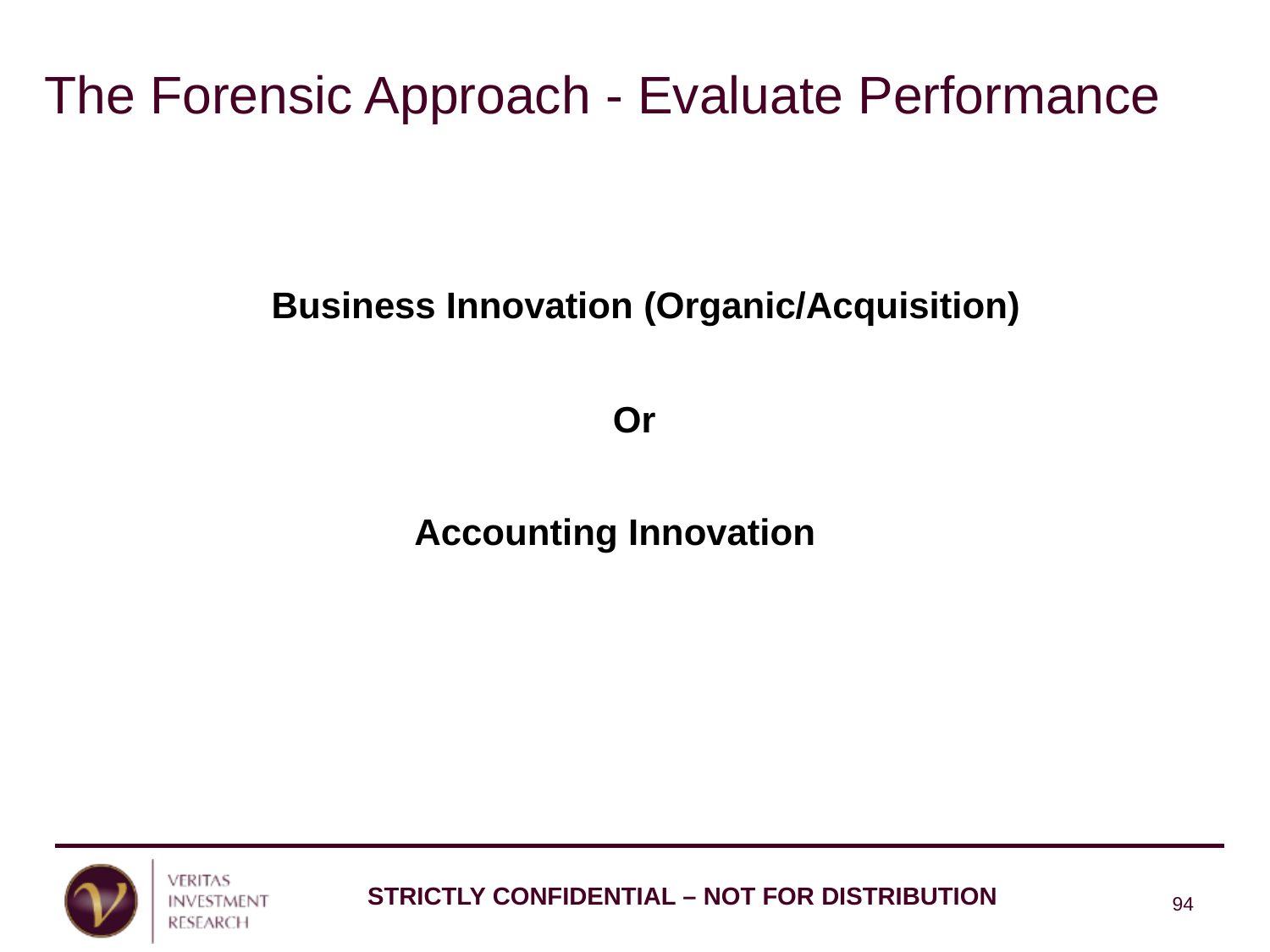

The Forensic Approach - Evaluate Performance
Business Innovation (Organic/Acquisition)
Or
Accounting Innovation
94